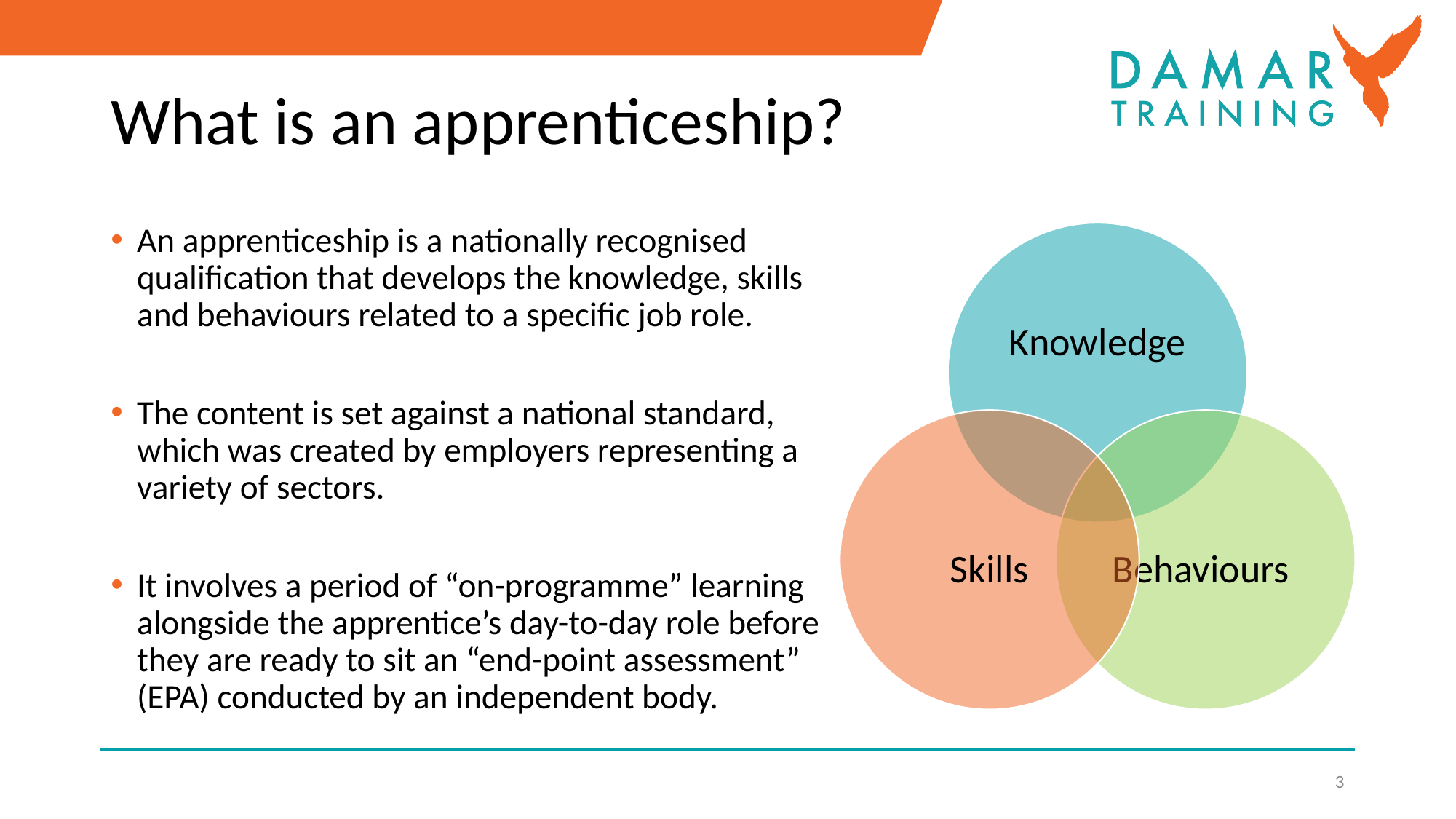

# What is an apprenticeship?
Knowledge
Behaviours
Skills
An apprenticeship is a nationally recognised qualification that develops the knowledge, skills and behaviours related to a specific job role.

The content is set against a national standard, which was created by employers representing a variety of sectors.

It involves a period of “on-programme” learning alongside the apprentice’s day-to-day role before they are ready to sit an “end-point assessment” (EPA) conducted by an independent body.

3